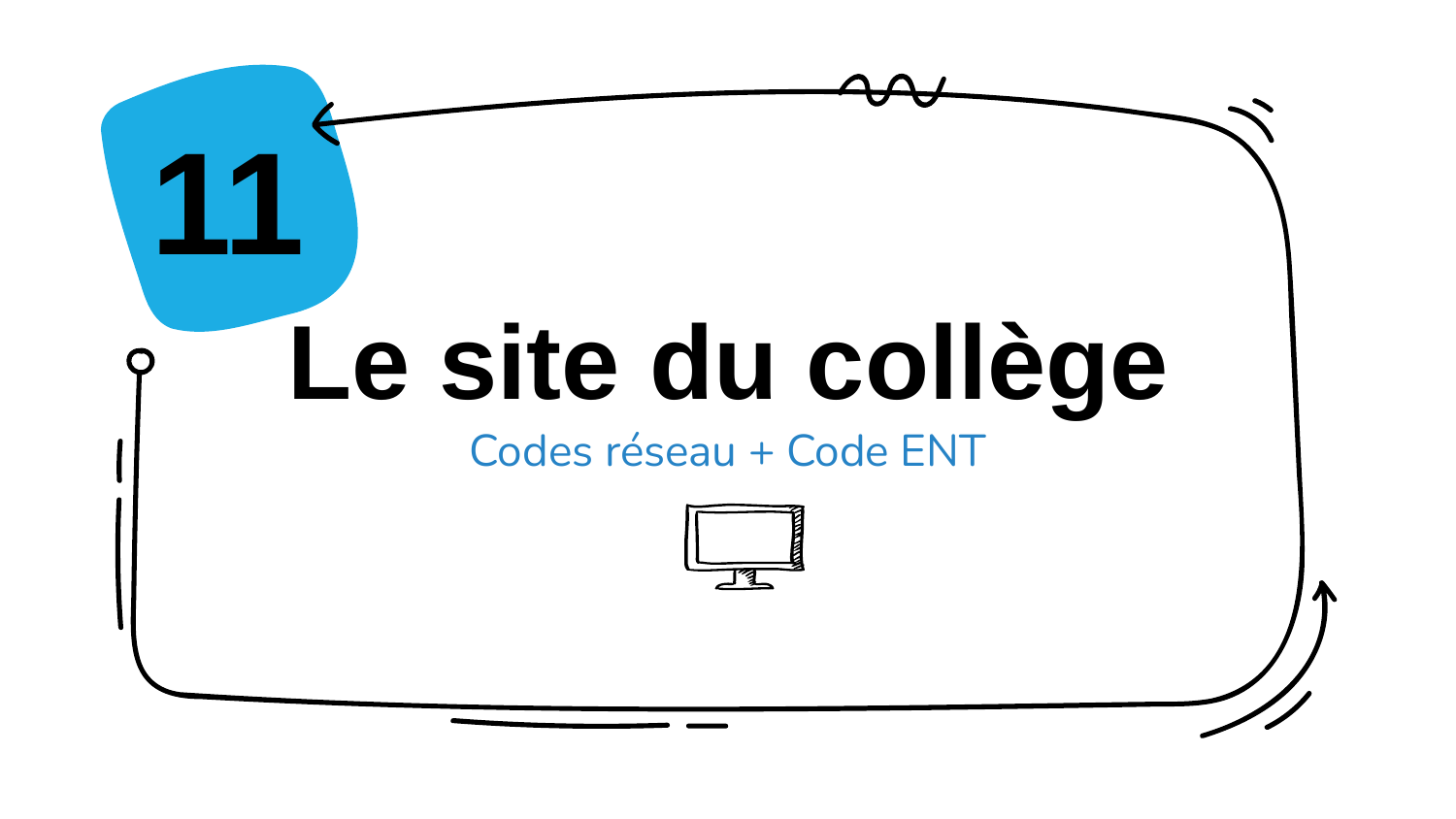

11
# Le site du collège
Codes réseau + Code ENT